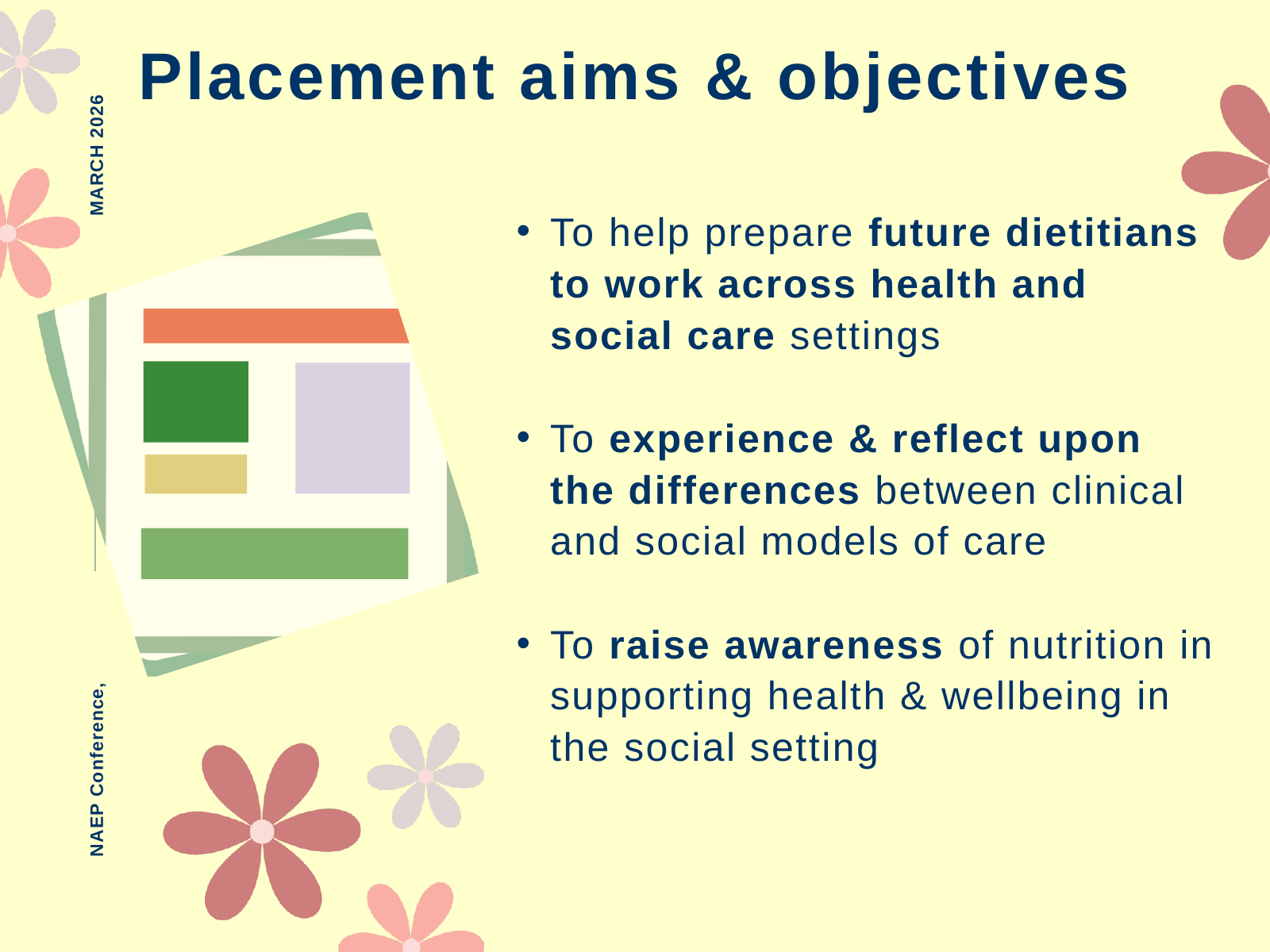

Placement aims & objectives
MARCH 2026
To help prepare future dietitians to work across health and social care settings

To experience & reflect upon the differences between clinical and social models of care

To raise awareness of nutrition in supporting health & wellbeing in the social setting

NAEP Conference,